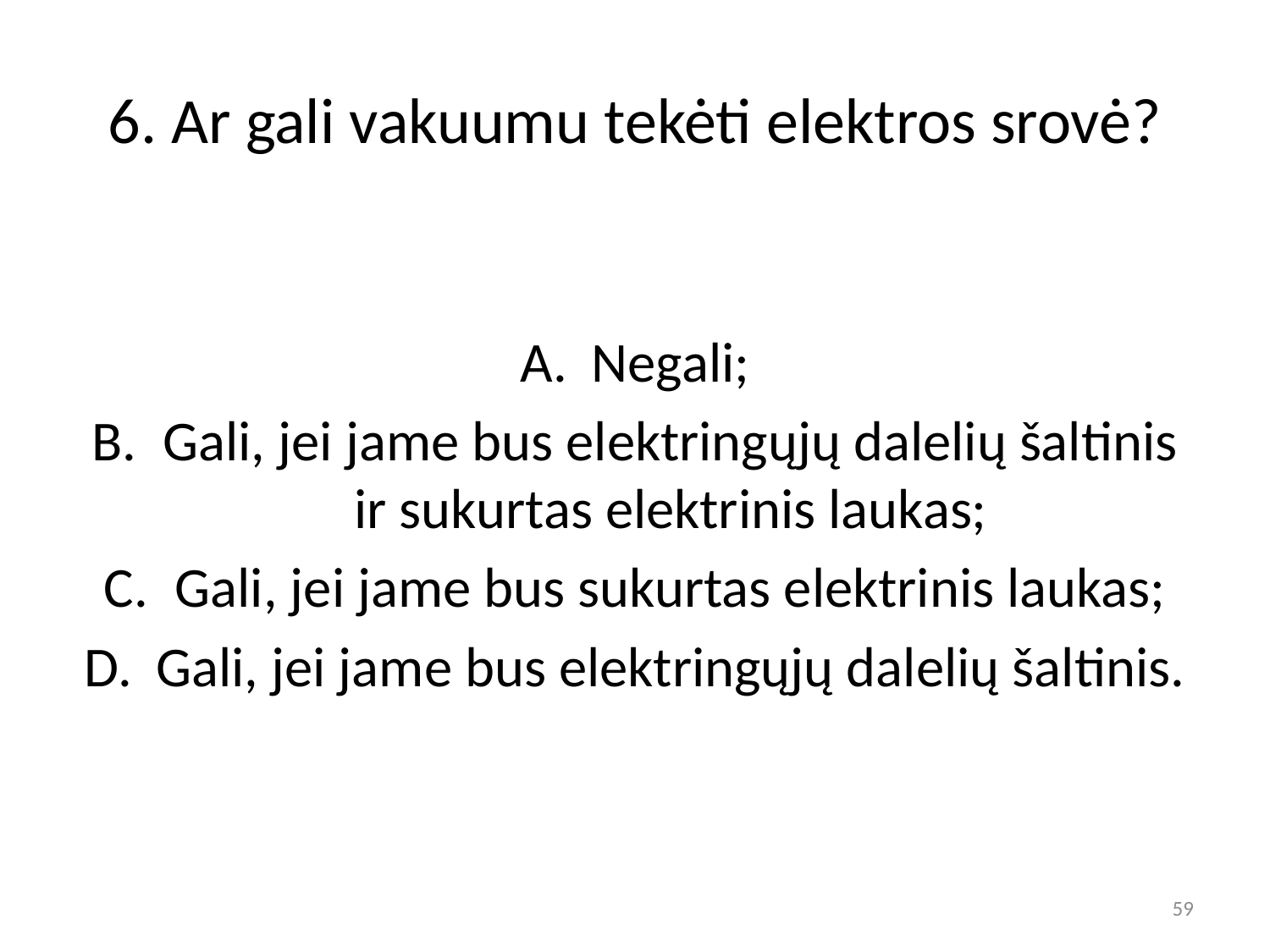

# 6. Ar gali vakuumu tekėti elektros srovė?
Negali;
Gali, jei jame bus elektringųjų dalelių šaltinis ir sukurtas elektrinis laukas;
Gali, jei jame bus sukurtas elektrinis laukas;
Gali, jei jame bus elektringųjų dalelių šaltinis.
59